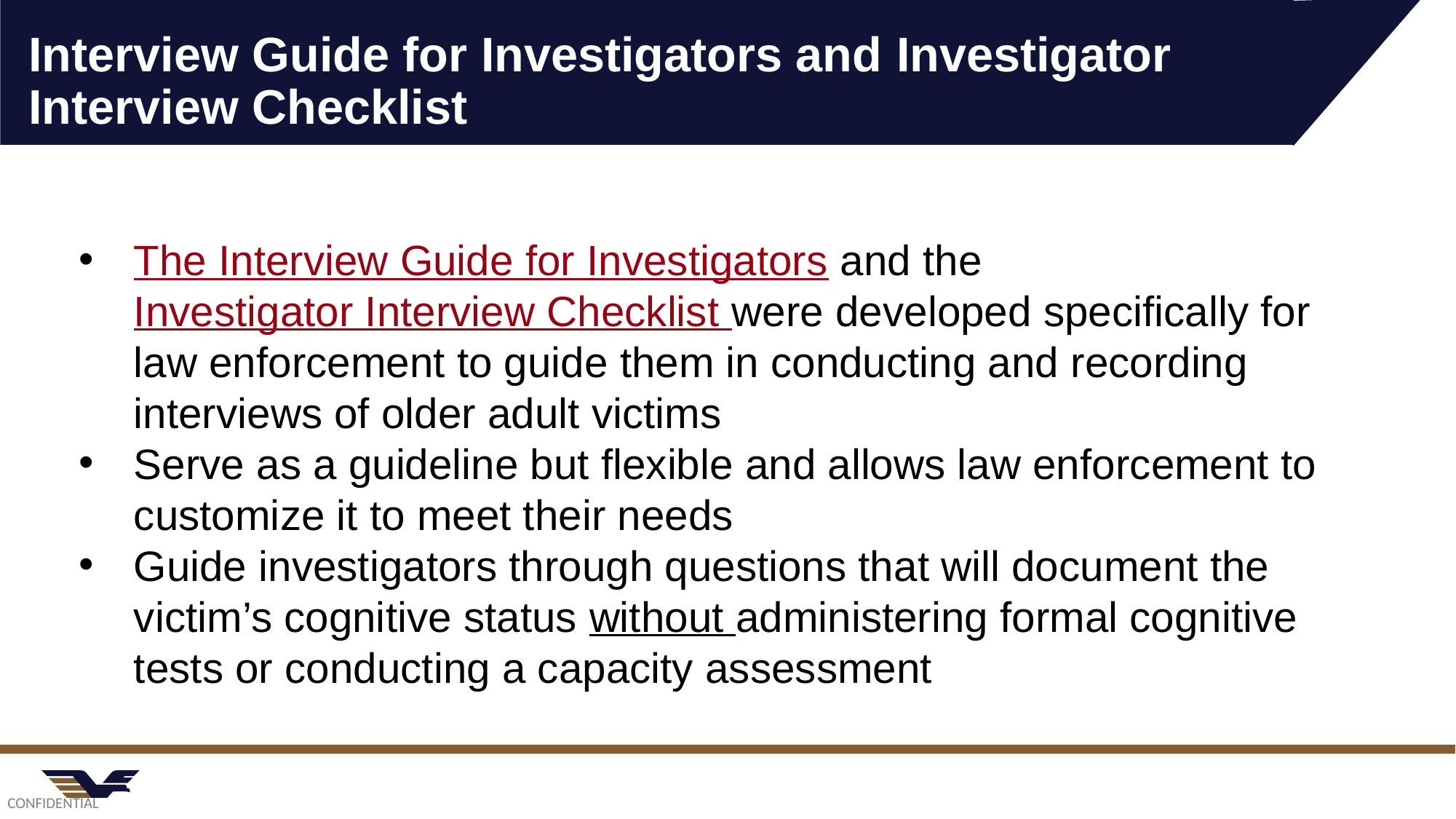

Interview Guide for Investigators and Investigator Interview Checklist
The Interview Guide for Investigators and the Investigator Interview Checklist were developed specifically for law enforcement to guide them in conducting and recording interviews of older adult victims
Serve as a guideline but flexible and allows law enforcement to customize it to meet their needs
Guide investigators through questions that will document the victim’s cognitive status without administering formal cognitive tests or conducting a capacity assessment